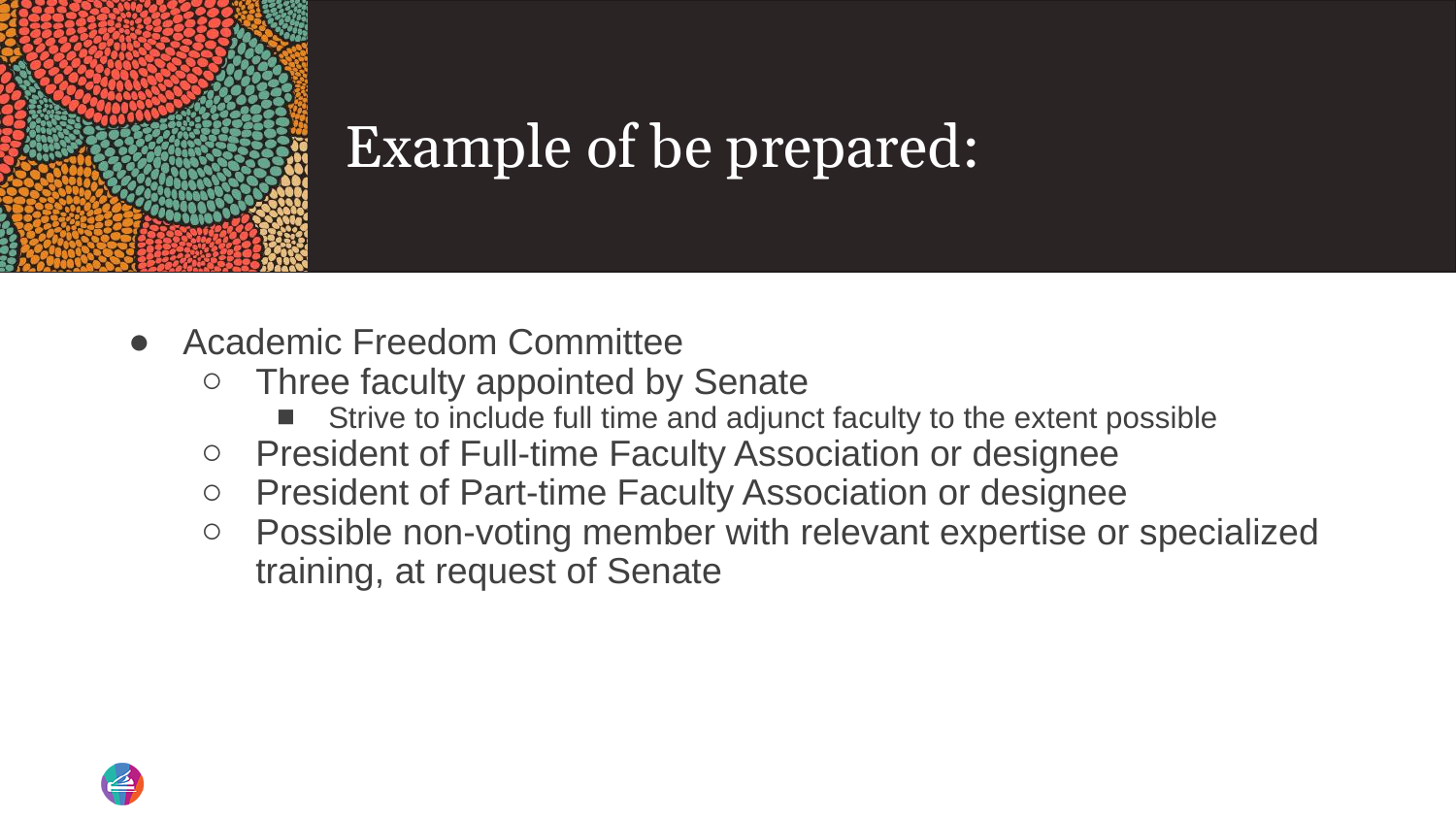

# Example of be prepared:
Academic Freedom Committee
Three faculty appointed by Senate
Strive to include full time and adjunct faculty to the extent possible
President of Full-time Faculty Association or designee
President of Part-time Faculty Association or designee
Possible non-voting member with relevant expertise or specialized training, at request of Senate